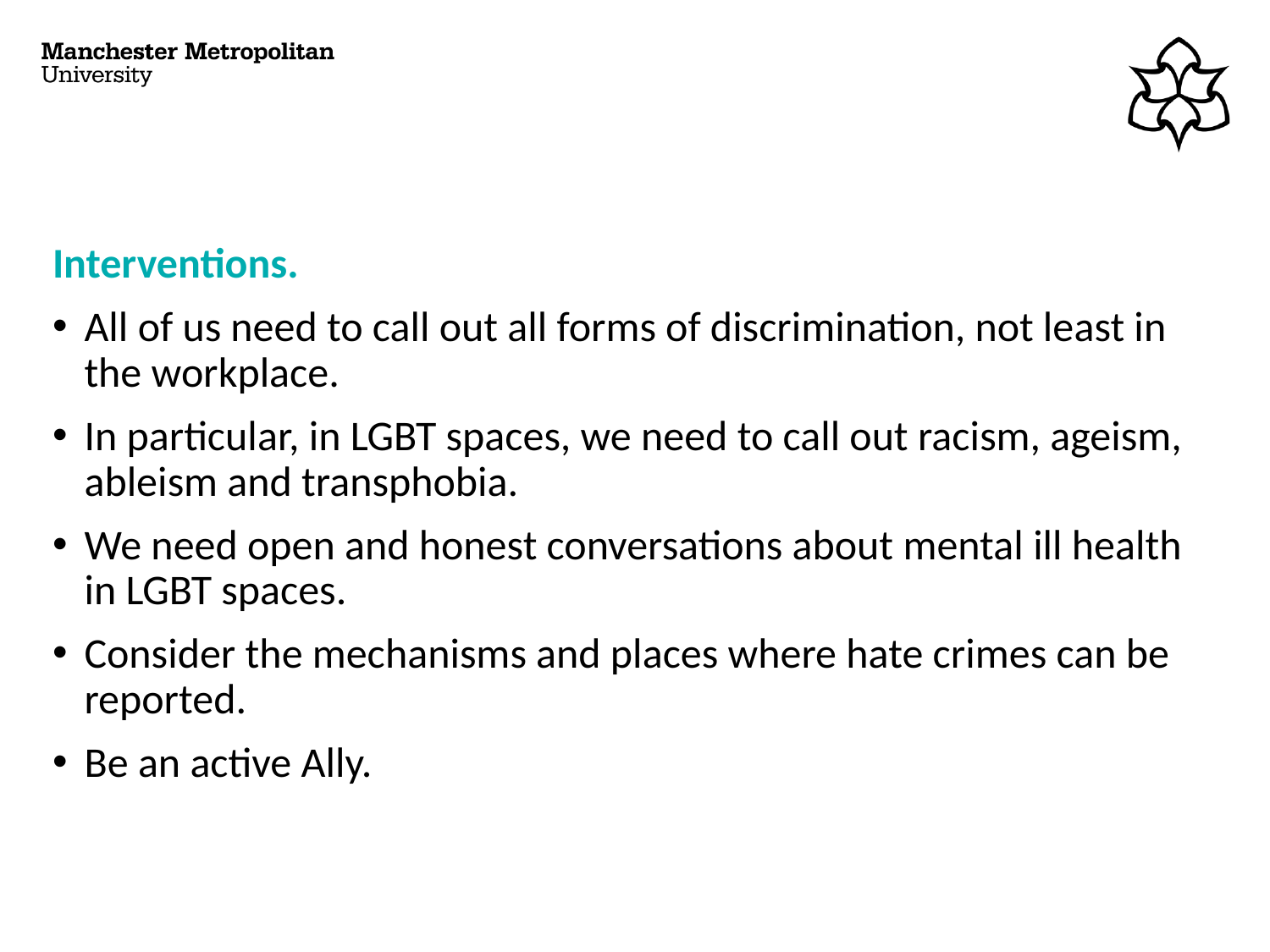

# Interventions.
All of us need to call out all forms of discrimination, not least in the workplace.
In particular, in LGBT spaces, we need to call out racism, ageism, ableism and transphobia.
We need open and honest conversations about mental ill health in LGBT spaces.
Consider the mechanisms and places where hate crimes can be reported.
Be an active Ally.